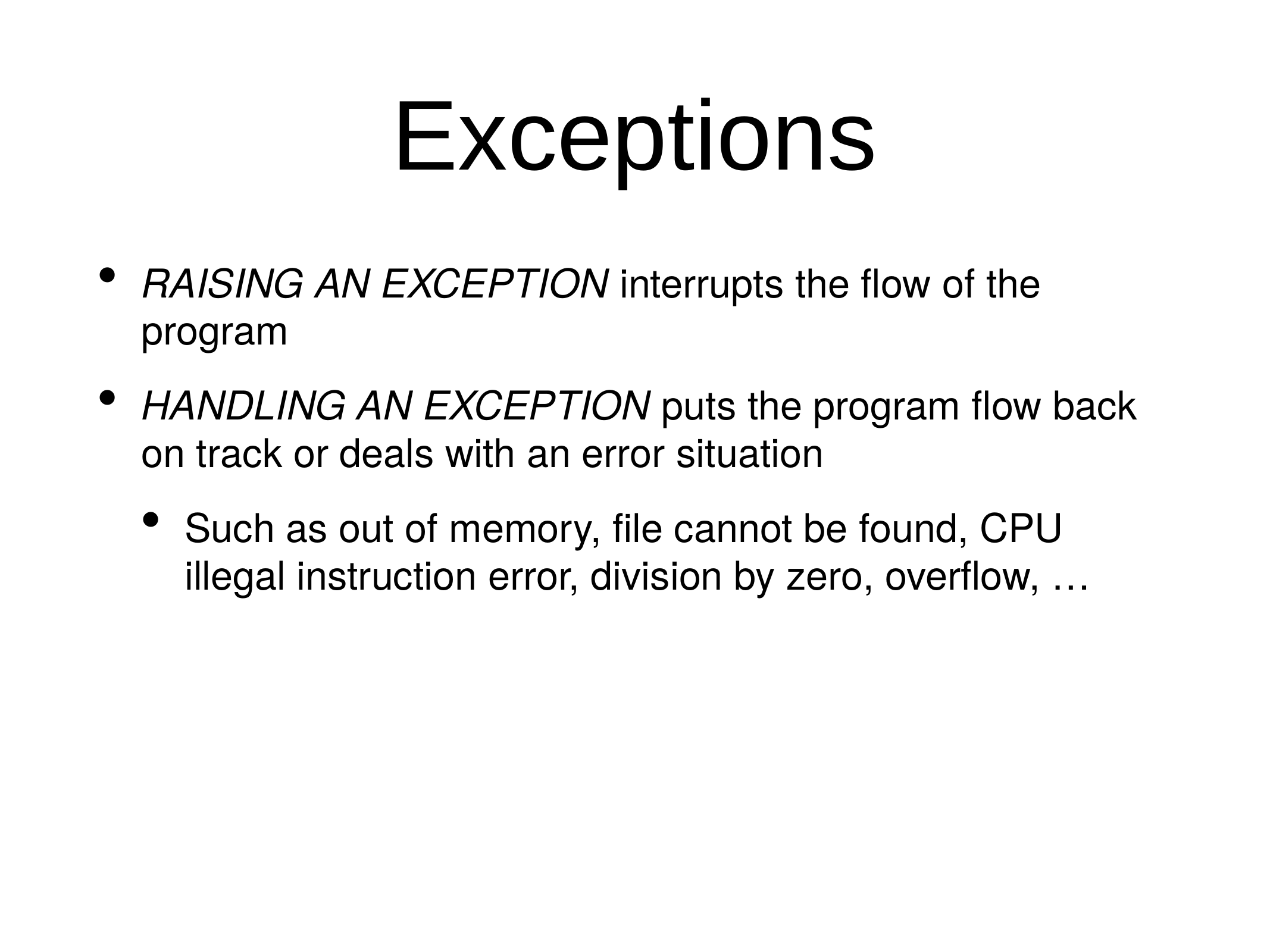

# Exceptions
RAISING AN EXCEPTION interrupts the flow of the program
HANDLING AN EXCEPTION puts the program flow back on track or deals with an error situation
Such as out of memory, file cannot be found, CPU illegal instruction error, division by zero, overflow, …